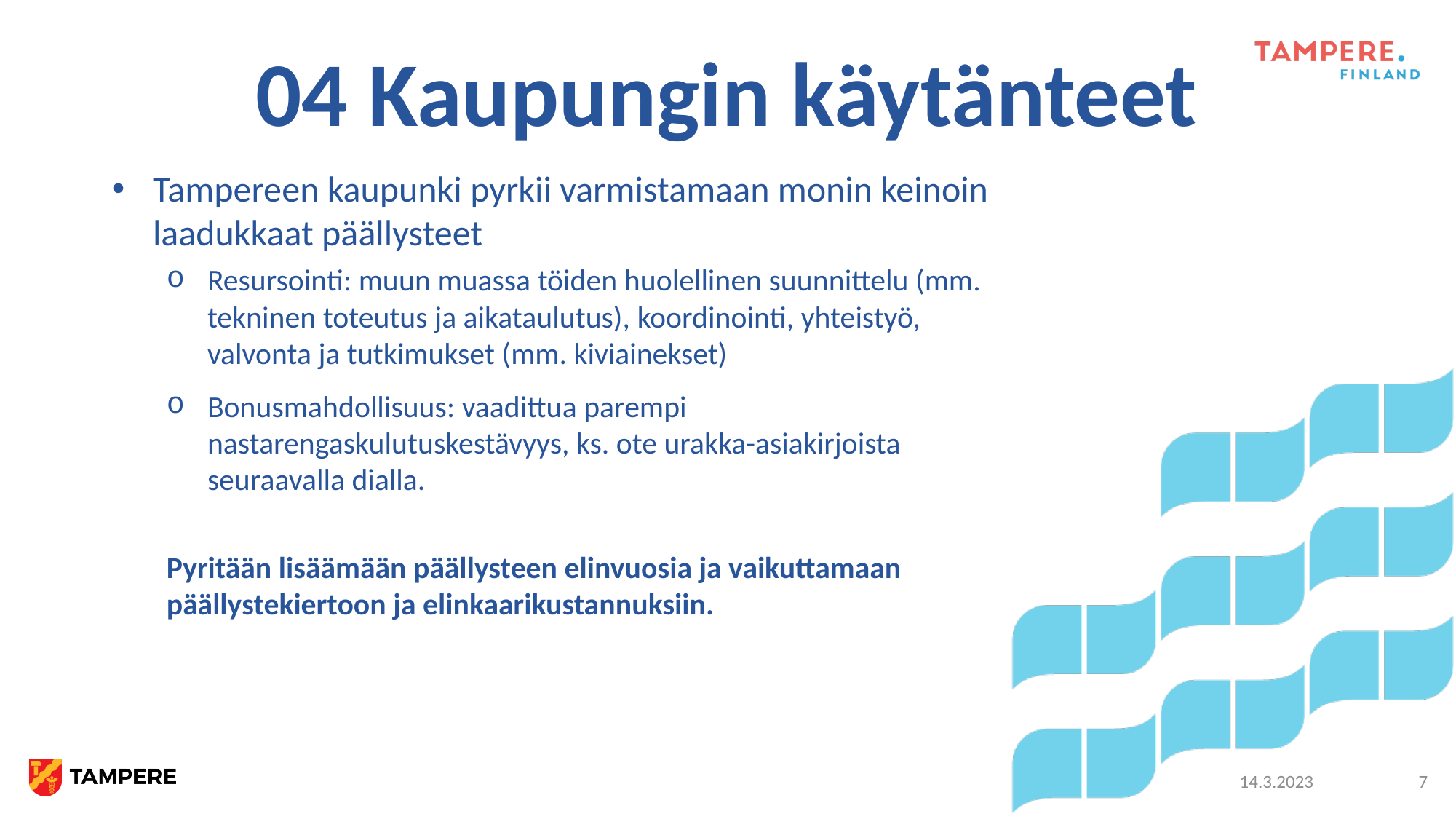

# 04 Kaupungin käytänteet
Tampereen kaupunki pyrkii varmistamaan monin keinoin laadukkaat päällysteet
Resursointi: muun muassa töiden huolellinen suunnittelu (mm. tekninen toteutus ja aikataulutus), koordinointi, yhteistyö, valvonta ja tutkimukset (mm. kiviainekset)
Bonusmahdollisuus: vaadittua parempi nastarengaskulutuskestävyys, ks. ote urakka-asiakirjoista seuraavalla dialla.

Pyritään lisäämään päällysteen elinvuosia ja vaikuttamaan päällystekiertoon ja elinkaarikustannuksiin.
14.3.2023
7